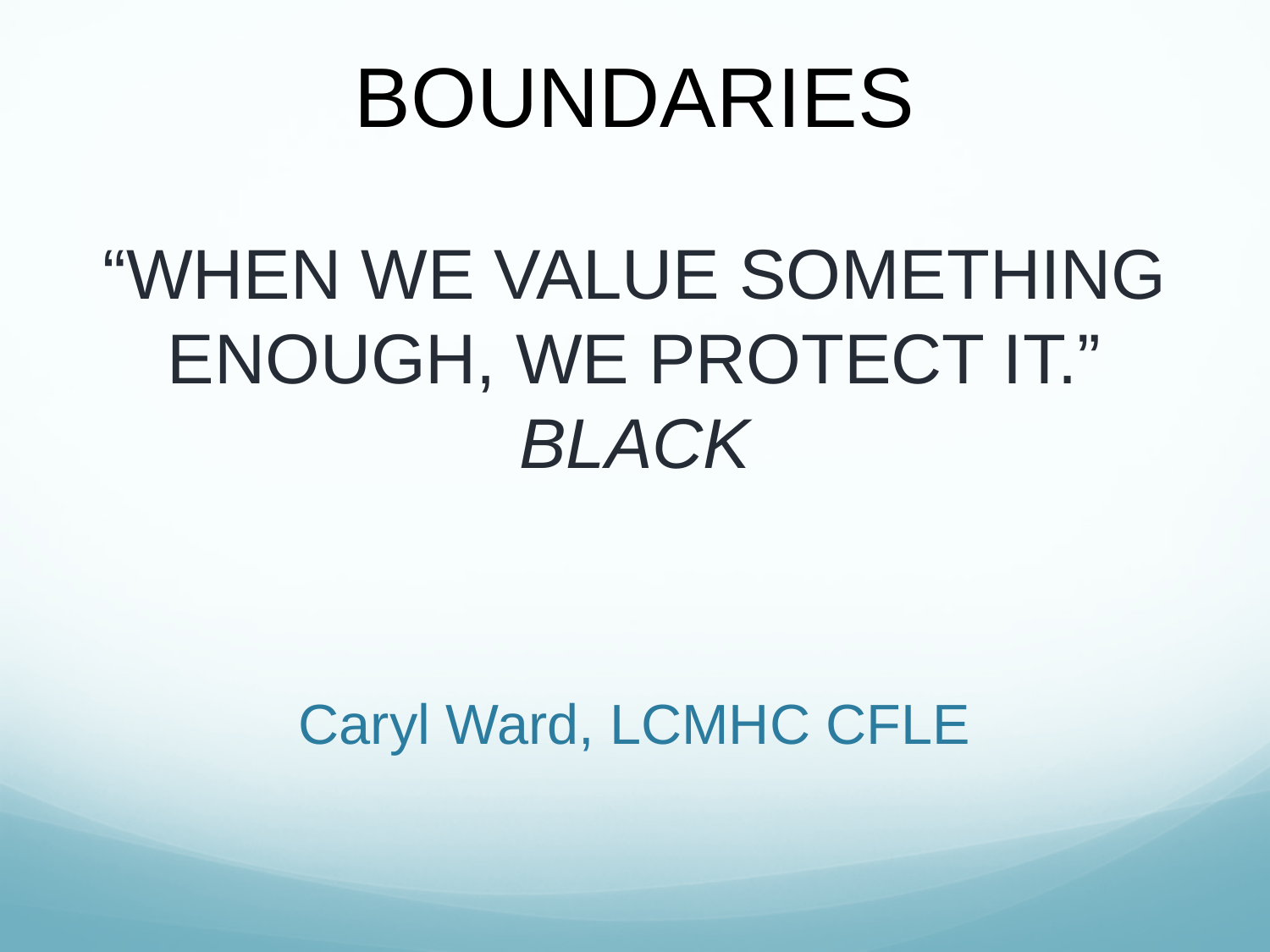

# Boundaries
“when we value something enough, we protect it.” Black

Caryl Ward, LCMHC CFLE